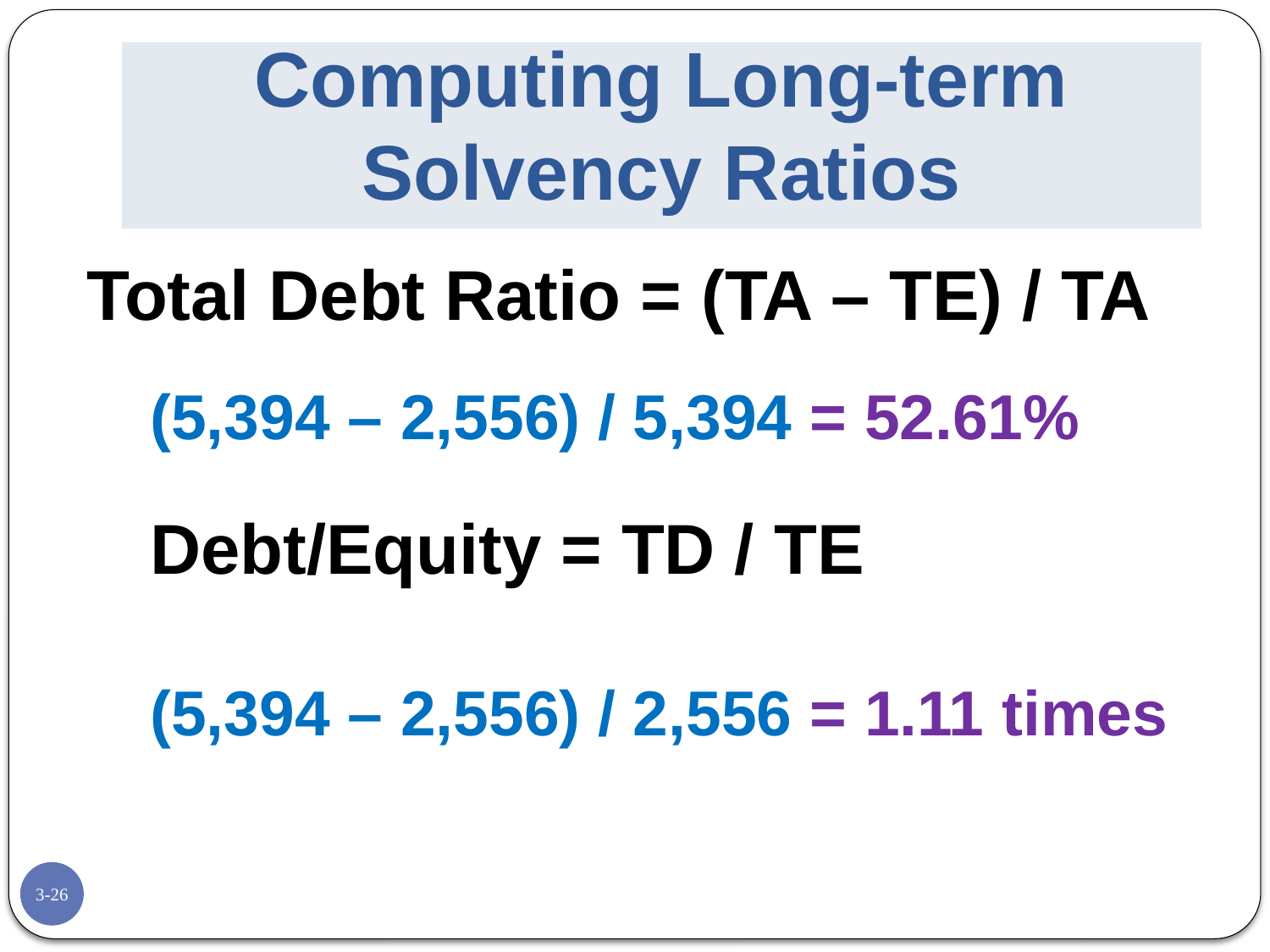

# Computing Long-term Solvency Ratios
Total Debt Ratio = (TA – TE) / TA

(5,394 – 2,556) / 5,394 = 52.61%

Debt/Equity = TD / TE

(5,394 – 2,556) / 2,556 = 1.11 times
3-26